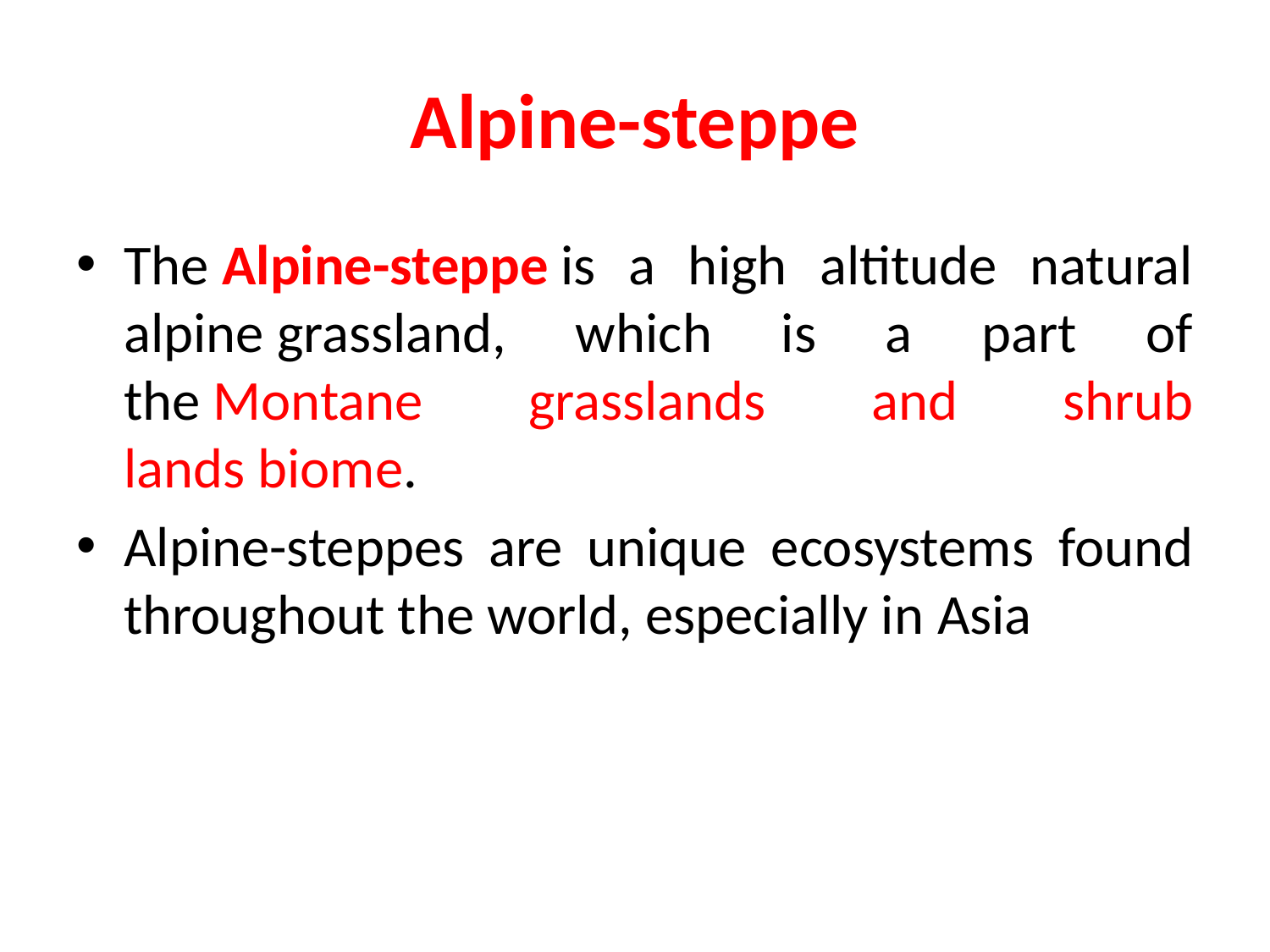

# Alpine-steppe
The Alpine-steppe is a high altitude natural alpine grassland, which is a part of the Montane grasslands and shrub lands biome.
Alpine-steppes are unique ecosystems found throughout the world, especially in Asia